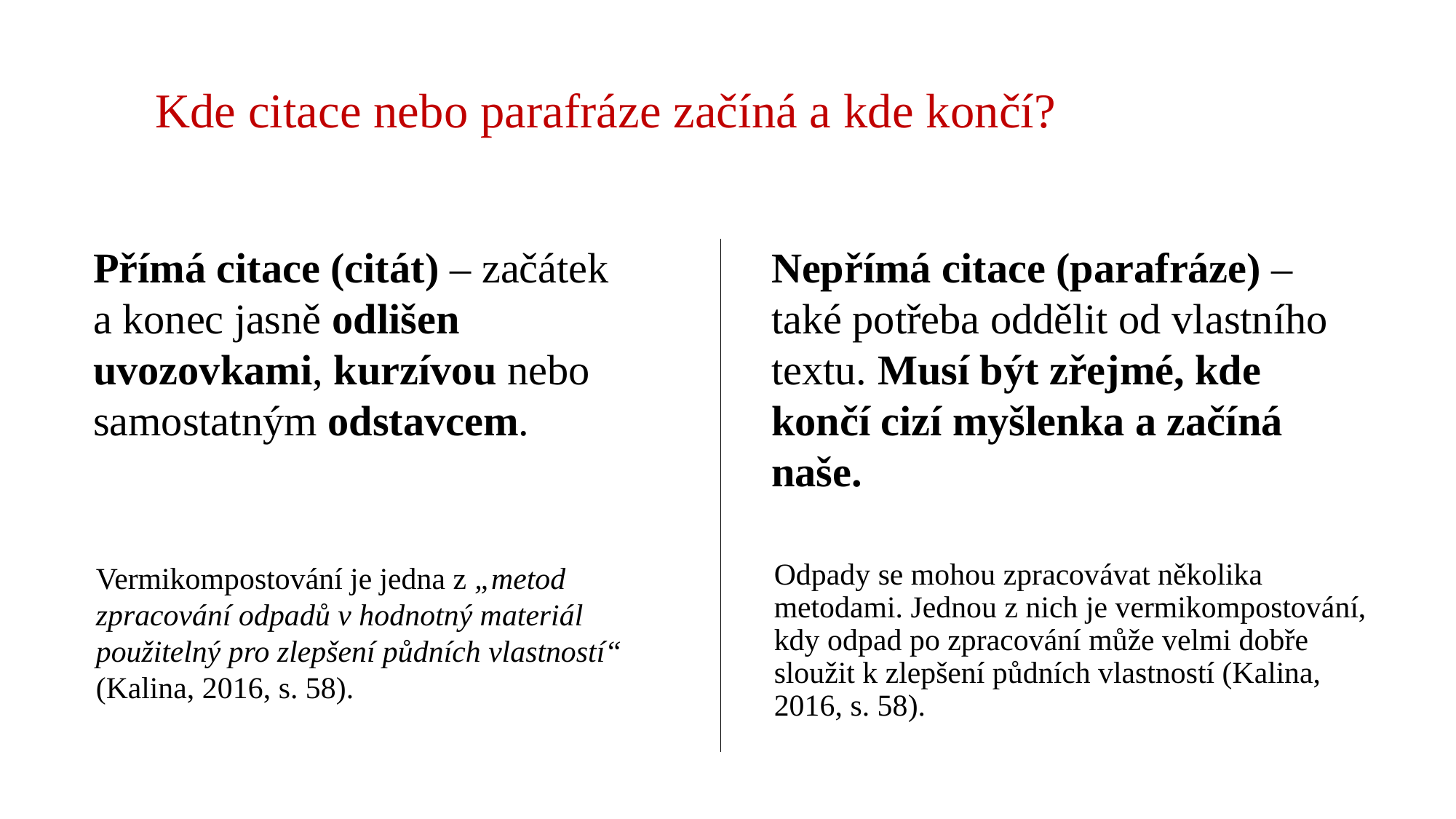

Kde citace nebo parafráze začíná a kde končí?
Přímá citace (citát) – začátek
a konec jasně odlišen uvozovkami, kurzívou nebo samostatným odstavcem.
Nepřímá citace (parafráze) – také potřeba oddělit od vlastního textu. Musí být zřejmé, kde končí cizí myšlenka a začíná naše.

Vermikompostování je jedna z „metod zpracování odpadů v hodnotný materiál použitelný pro zlepšení půdních vlastností“ (Kalina, 2016, s. 58).

Odpady se mohou zpracovávat několika metodami. Jednou z nich je vermikompostování, kdy odpad po zpracování může velmi dobře sloužit k zlepšení půdních vlastností (Kalina, 2016, s. 58).